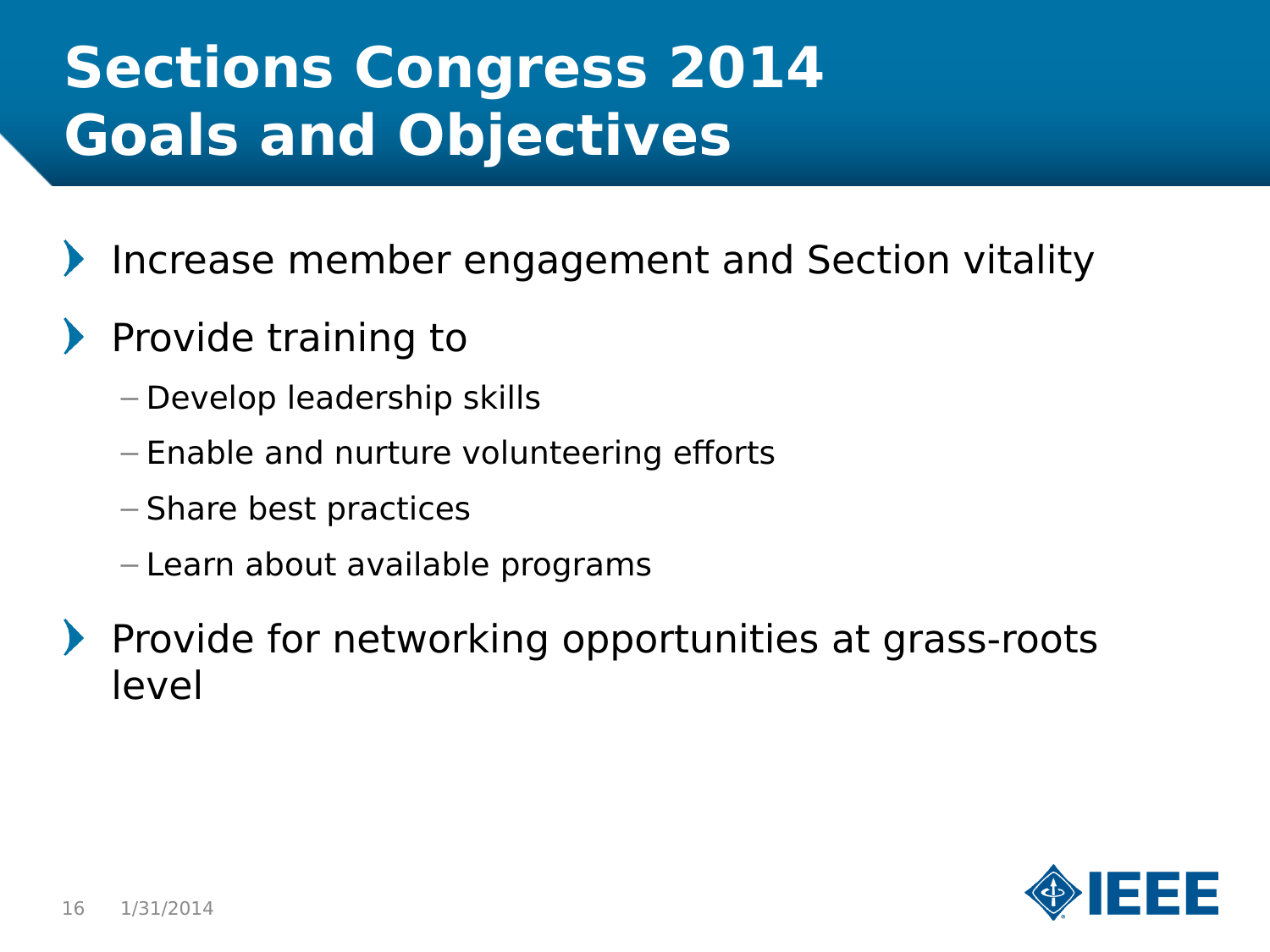

# Sections Congress 2014 Goals and Objectives
Increase member engagement and Section vitality
Provide training to
Develop leadership skills
Enable and nurture volunteering efforts
Share best practices
Learn about available programs
Provide for networking opportunities at grass-roots level

16
1/31/2014